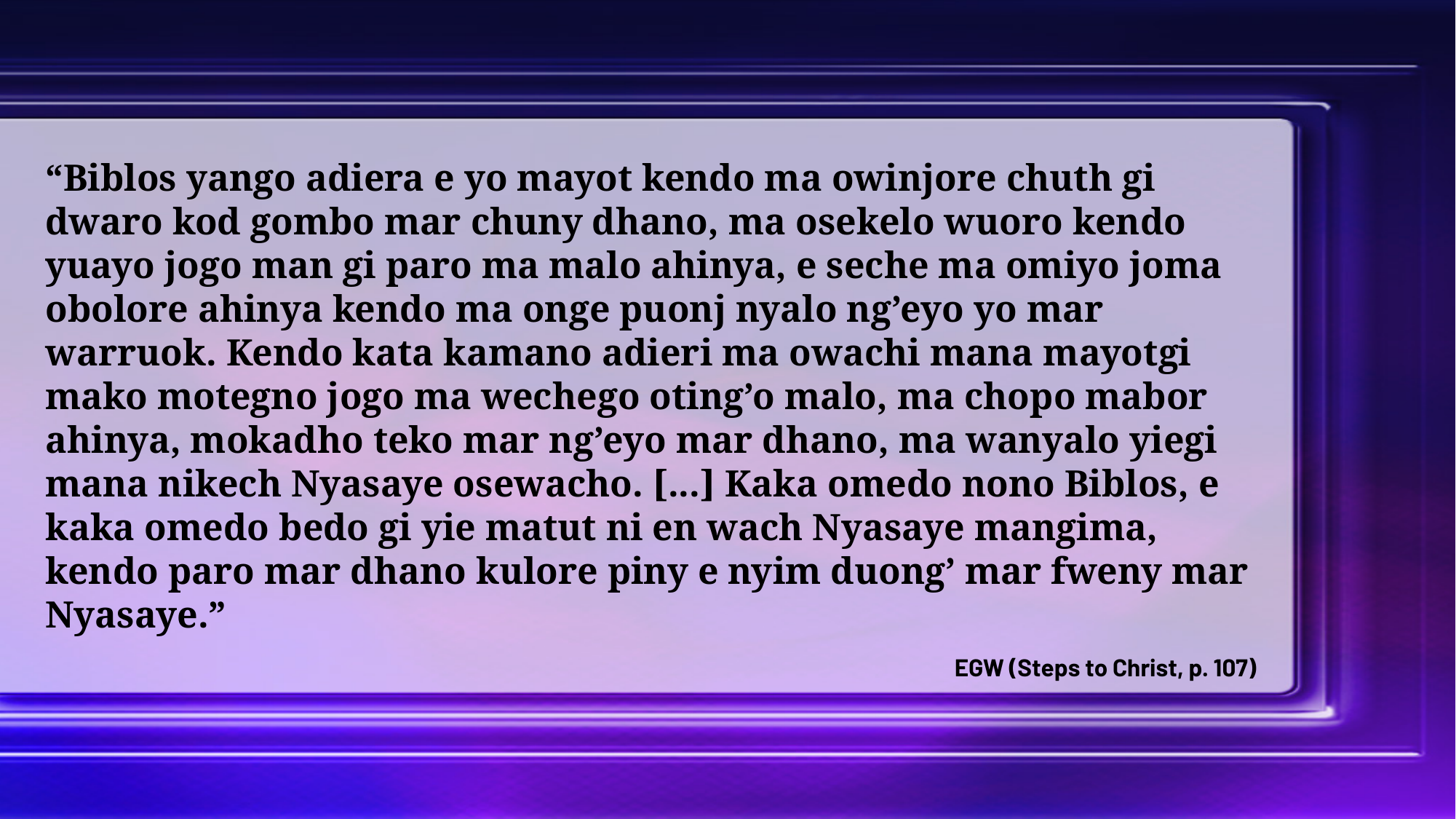

“Biblos yango adiera e yo mayot kendo ma owinjore chuth gi dwaro kod gombo mar chuny dhano, ma osekelo wuoro kendo yuayo jogo man gi paro ma malo ahinya, e seche ma omiyo joma obolore ahinya kendo ma onge puonj nyalo ng’eyo yo mar warruok. Kendo kata kamano adieri ma owachi mana mayotgi mako motegno jogo ma wechego oting’o malo, ma chopo mabor ahinya, mokadho teko mar ng’eyo mar dhano, ma wanyalo yiegi mana nikech Nyasaye osewacho. [...] Kaka omedo nono Biblos, e kaka omedo bedo gi yie matut ni en wach Nyasaye mangima, kendo paro mar dhano kulore piny e nyim duong’ mar fweny mar Nyasaye.”
EGW (Steps to Christ, p. 107)